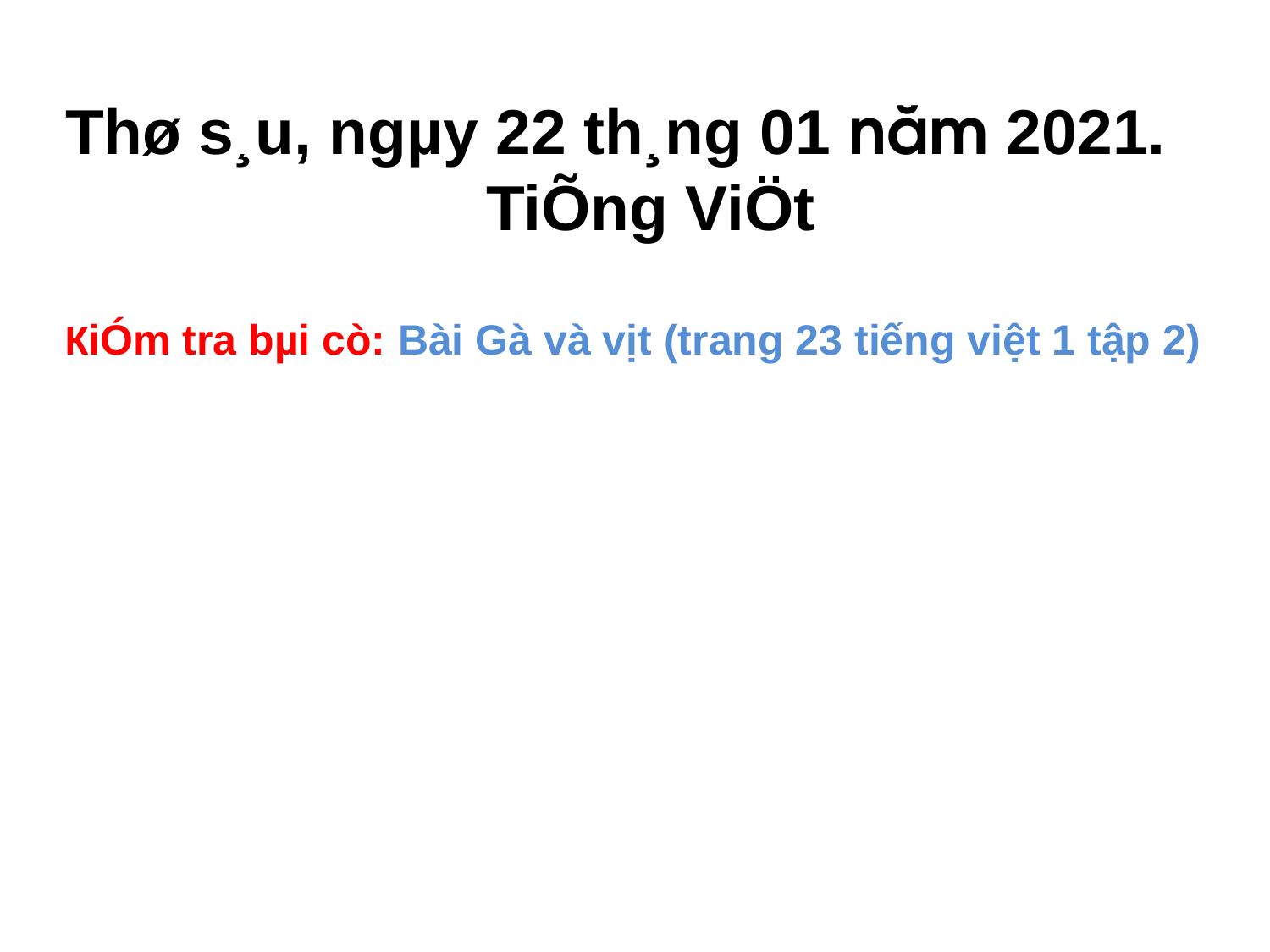

Thø s¸u, ngµy 22 th¸ng 01 năm 2021.
TiÕng ViÖt

KiÓm tra bµi cò: Bài Gà và vịt (trang 23 tiếng việt 1 tập 2)